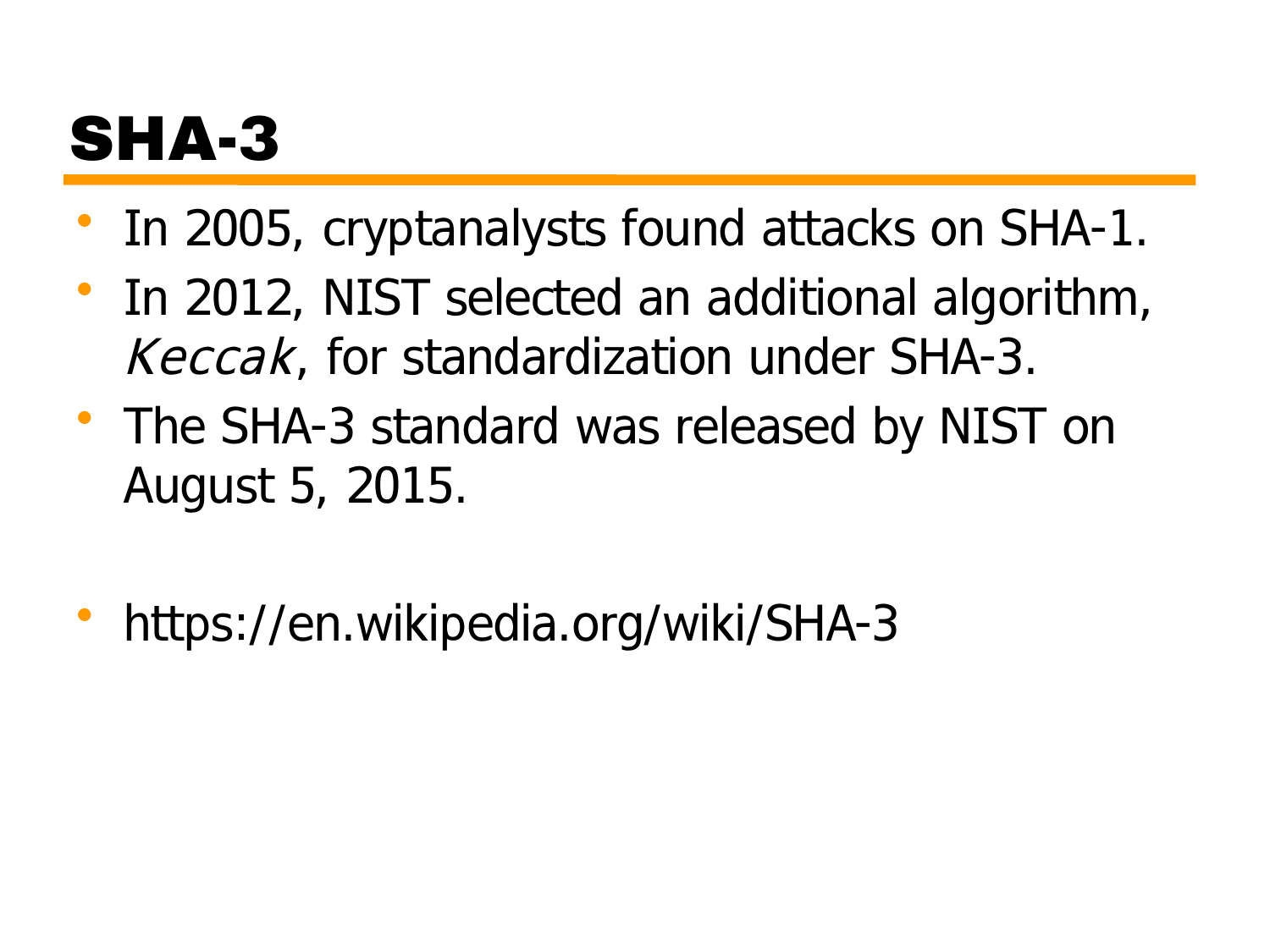

# SHA-3
In 2005, cryptanalysts found attacks on SHA-1.
In 2012, NIST selected an additional algorithm, Keccak, for standardization under SHA-3.
The SHA-3 standard was released by NIST on August 5, 2015.

https://en.wikipedia.org/wiki/SHA-3